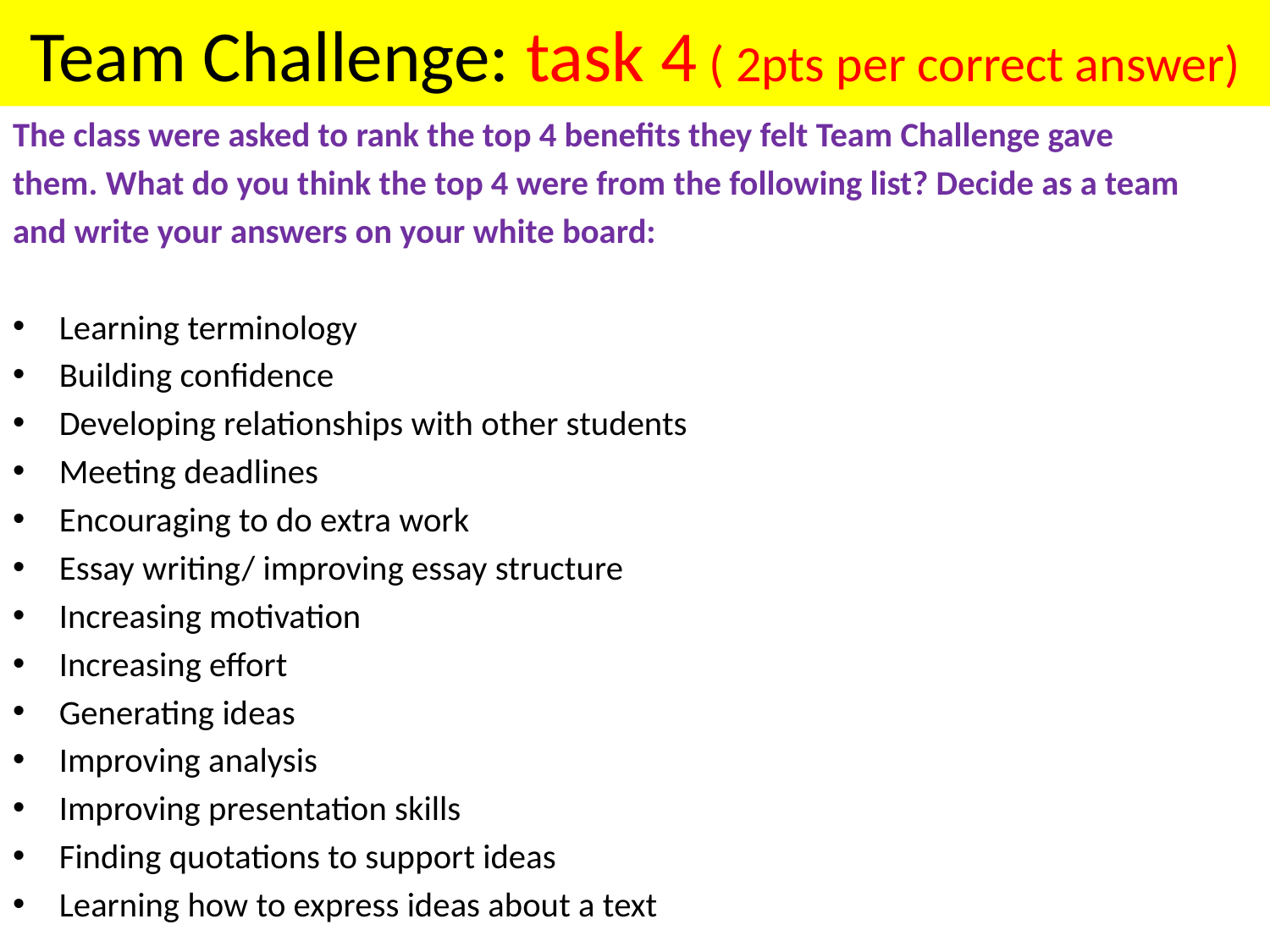

# Team Challenge: task 4 ( 2pts per correct answer)
The class were asked to rank the top 4 benefits they felt Team Challenge gave
them. What do you think the top 4 were from the following list? Decide as a team
and write your answers on your white board:

Learning terminology
Building confidence
Developing relationships with other students
Meeting deadlines
Encouraging to do extra work
Essay writing/ improving essay structure
Increasing motivation
Increasing effort
Generating ideas
Improving analysis
Improving presentation skills
Finding quotations to support ideas
Learning how to express ideas about a text